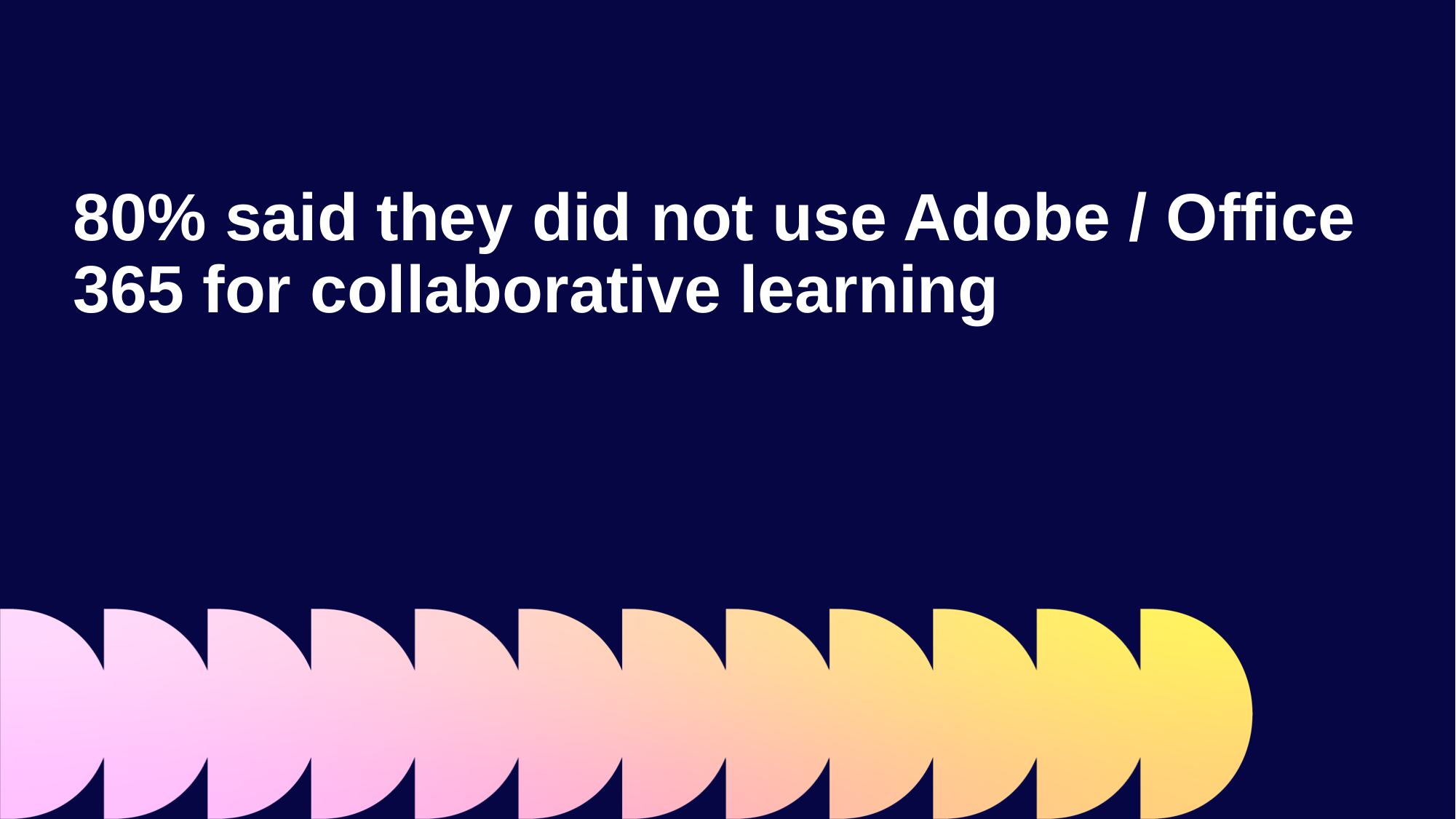

80% said they did not use Adobe / Office 365 for collaborative learning